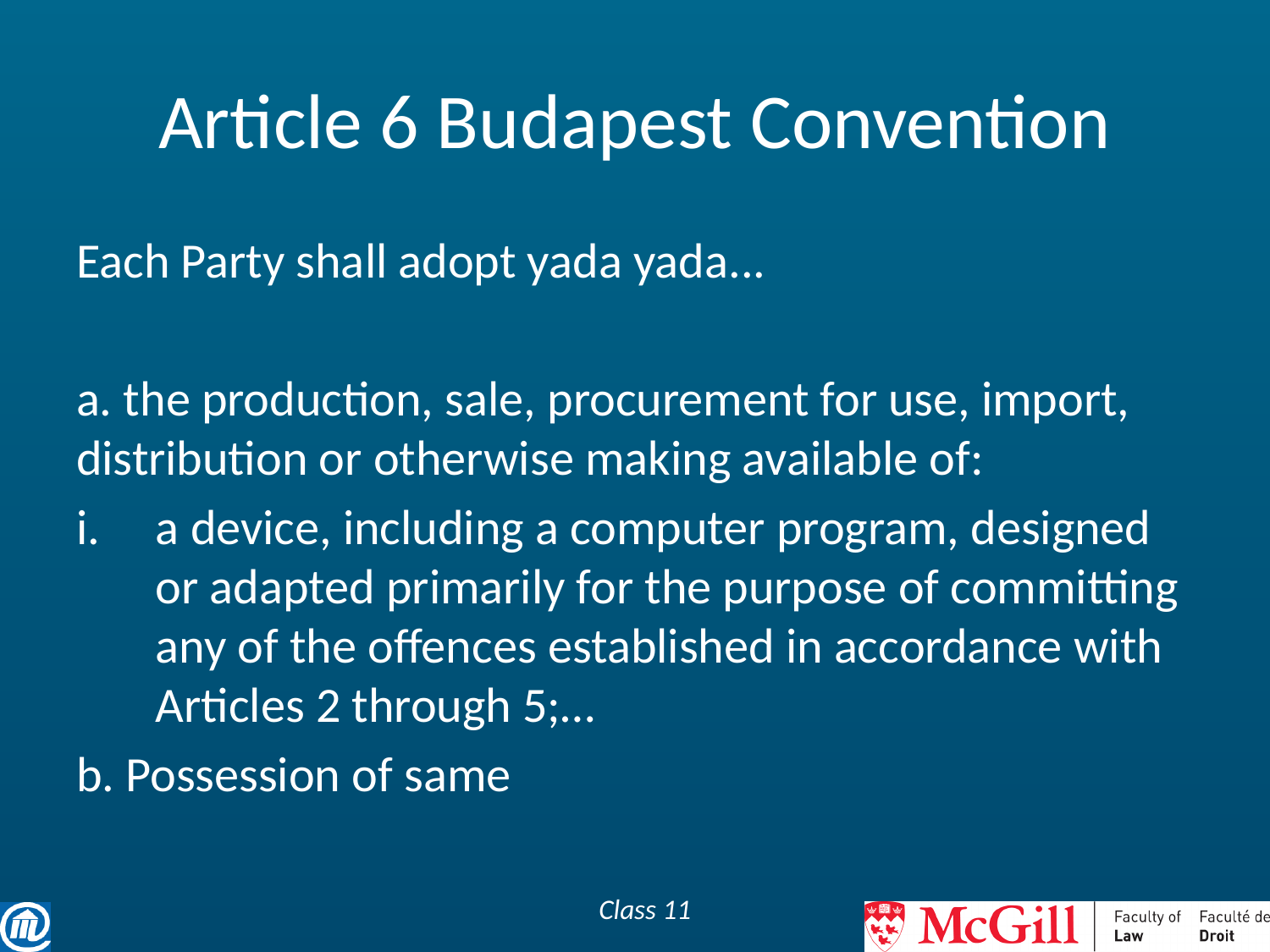

# Article 6 Budapest Convention
Each Party shall adopt yada yada...

a. the production, sale, procurement for use, import, distribution or otherwise making available of:
a device, including a computer program, designed or adapted primarily for the purpose of committing any of the offences established in accordance with Articles 2 through 5;…
b. Possession of same
Class 11